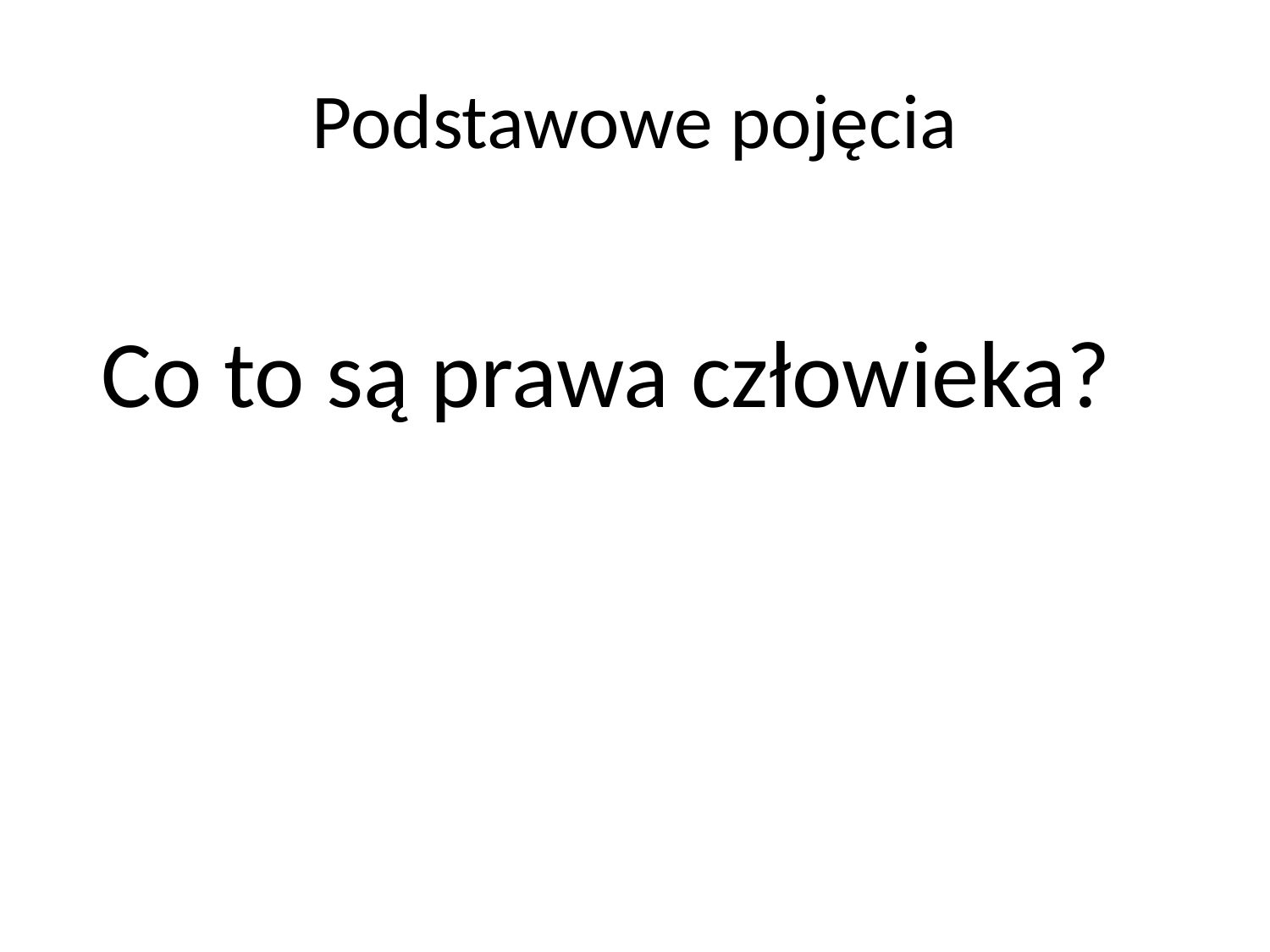

# Podstawowe pojęcia
Co to są prawa człowieka?